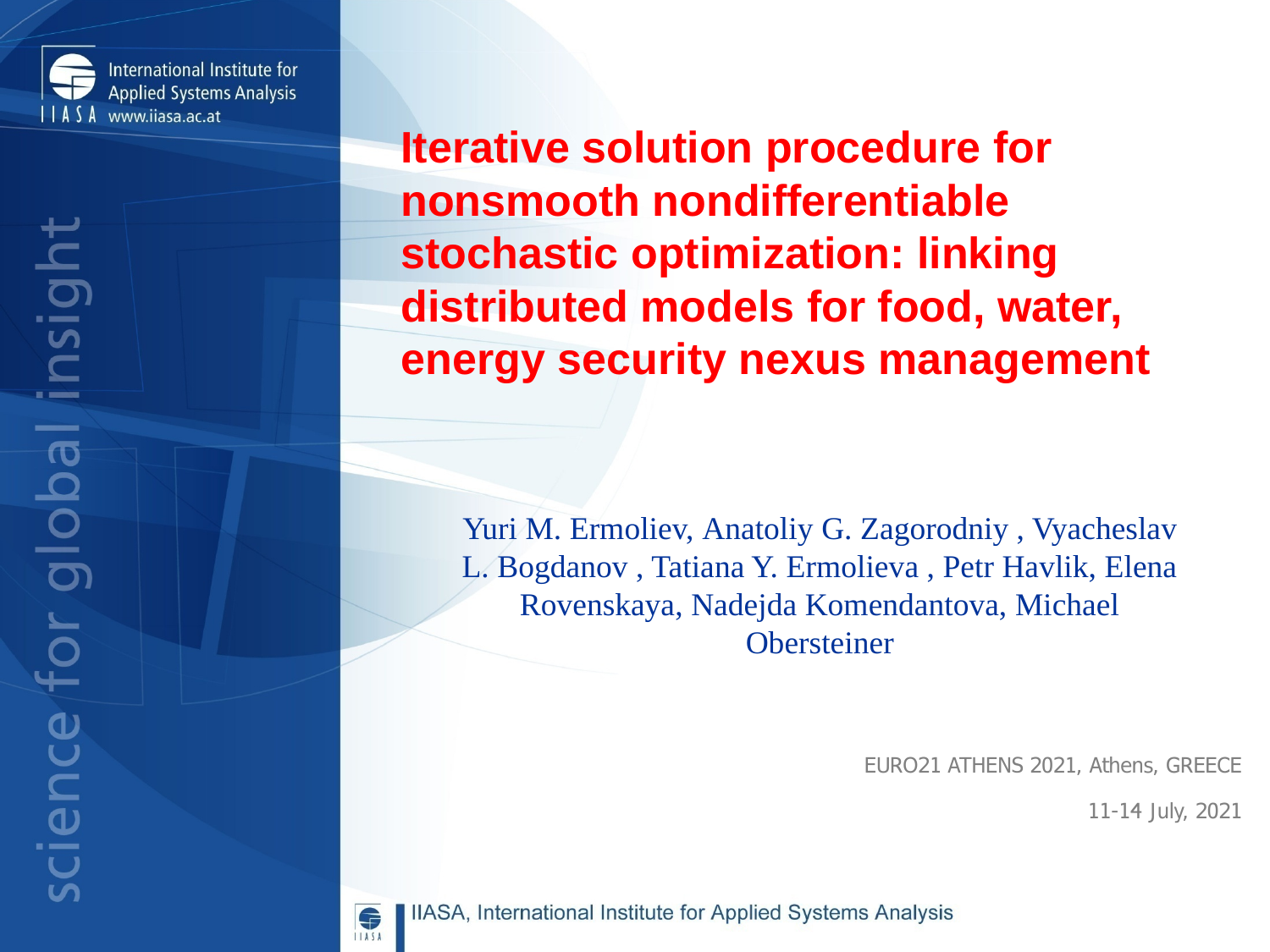

Iterative solution procedure for nonsmooth nondifferentiable stochastic optimization: linking distributed models for food, water, energy security nexus management

Yuri M. Ermoliev, Anatoliy G. Zagorodniy , Vyacheslav L. Bogdanov , Tatiana Y. Ermolieva , Petr Havlik, Elena Rovenskaya, Nadejda Komendantova, Michael Obersteiner
EURO21 ATHENS 2021, Athens, GREECE
11-14 July, 2021